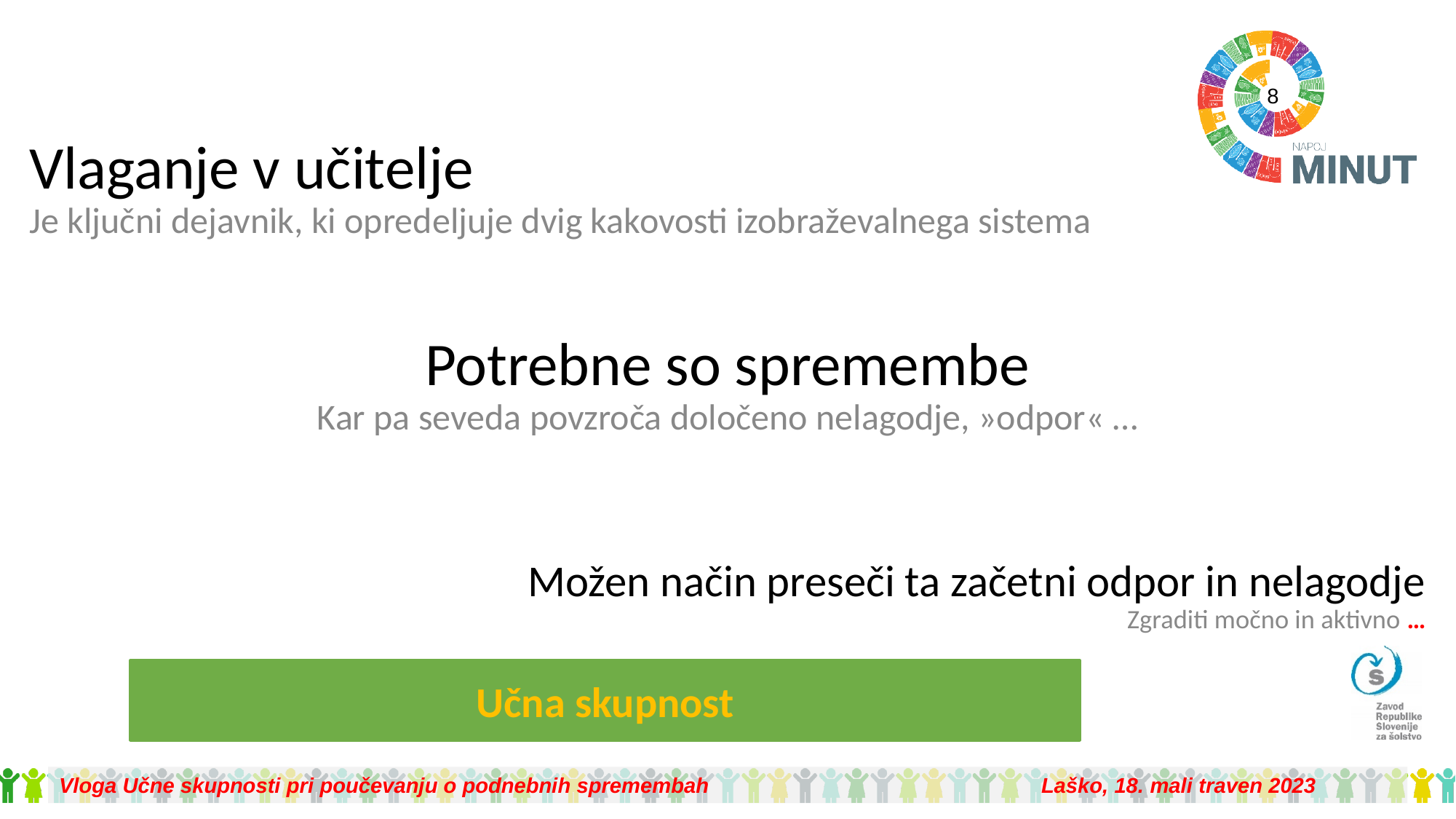

# Vlaganje v učitelje Je ključni dejavnik, ki opredeljuje dvig kakovosti izobraževalnega sistema
Potrebne so spremembe
Kar pa seveda povzroča določeno nelagodje, »odpor« …
Možen način preseči ta začetni odpor in nelagodje
Zgraditi močno in aktivno …
Učna skupnost